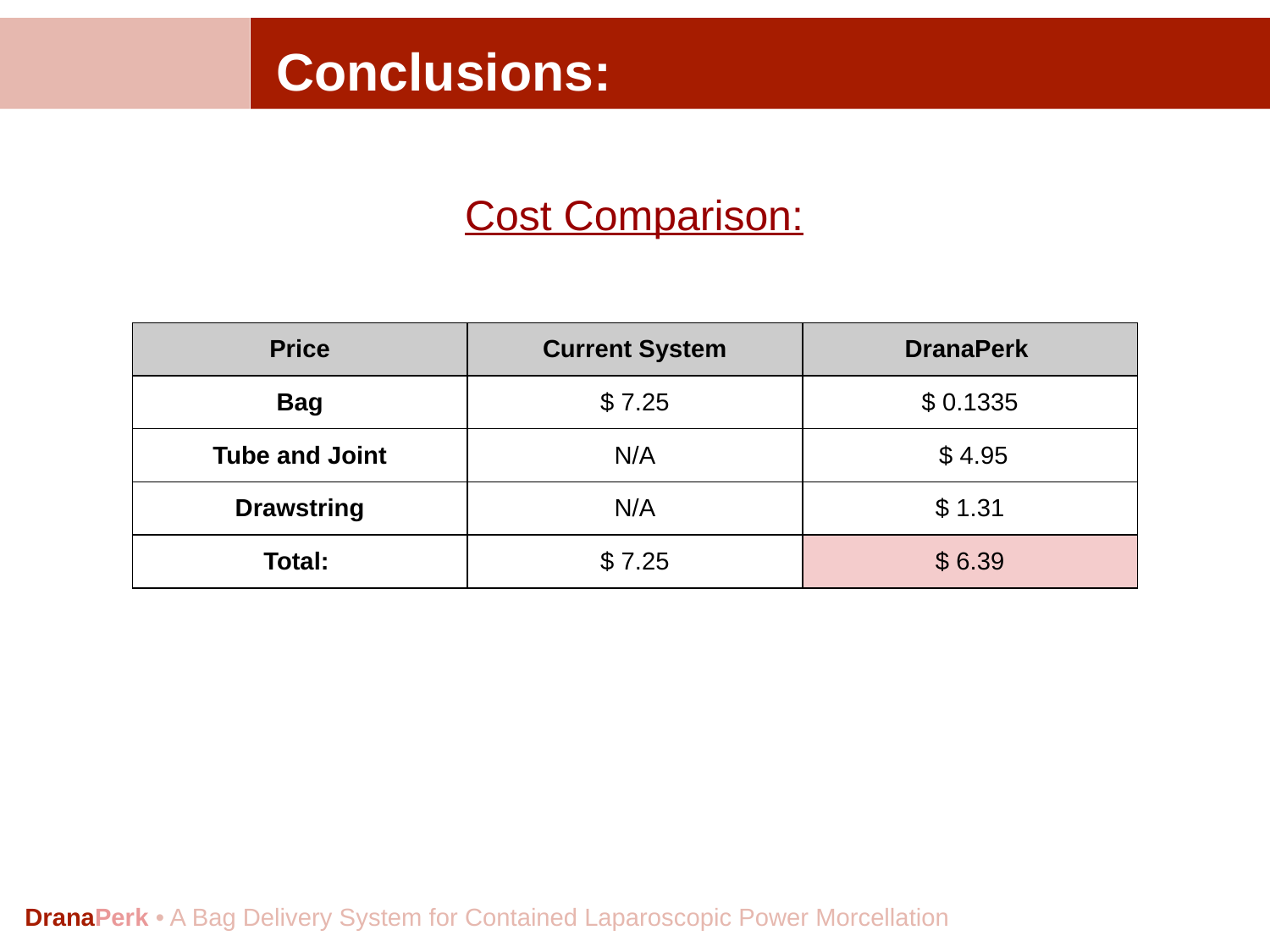

# Conclusions:
Cost Comparison:
| Price | Current System | DranaPerk |
| --- | --- | --- |
| Bag | $ 7.25 | $ 0.1335 |
| Tube and Joint | N/A | $ 4.95 |
| Drawstring | N/A | $ 1.31 |
| Total: | $ 7.25 | $ 6.39 |
DranaPerk • A Bag Delivery System for Contained Laparoscopic Power Morcellation